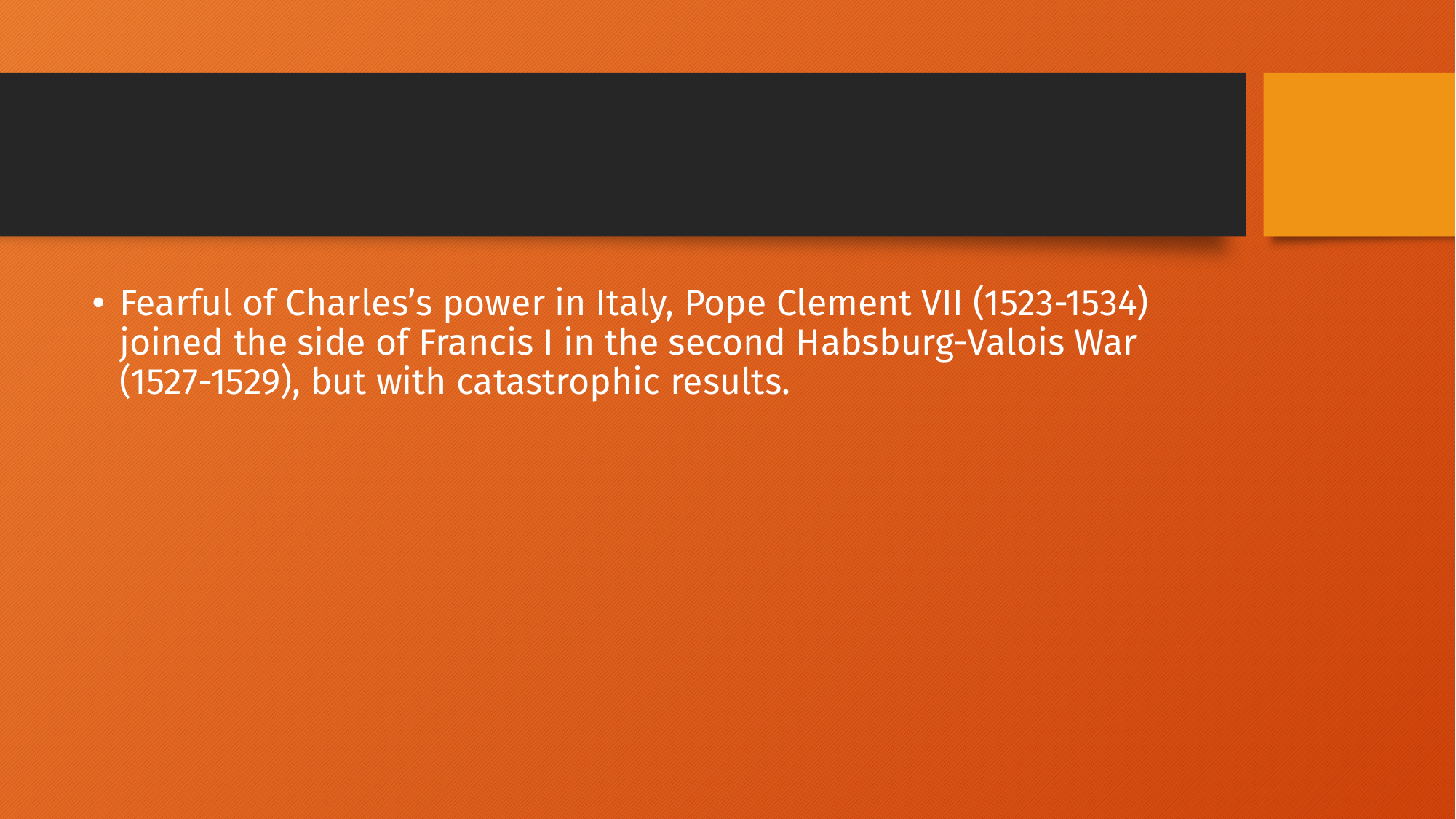

#
Fearful of Charles’s power in Italy, Pope Clement VII (1523-1534) joined the side of Francis I in the second Habsburg-Valois War (1527-1529), but with catastrophic results.